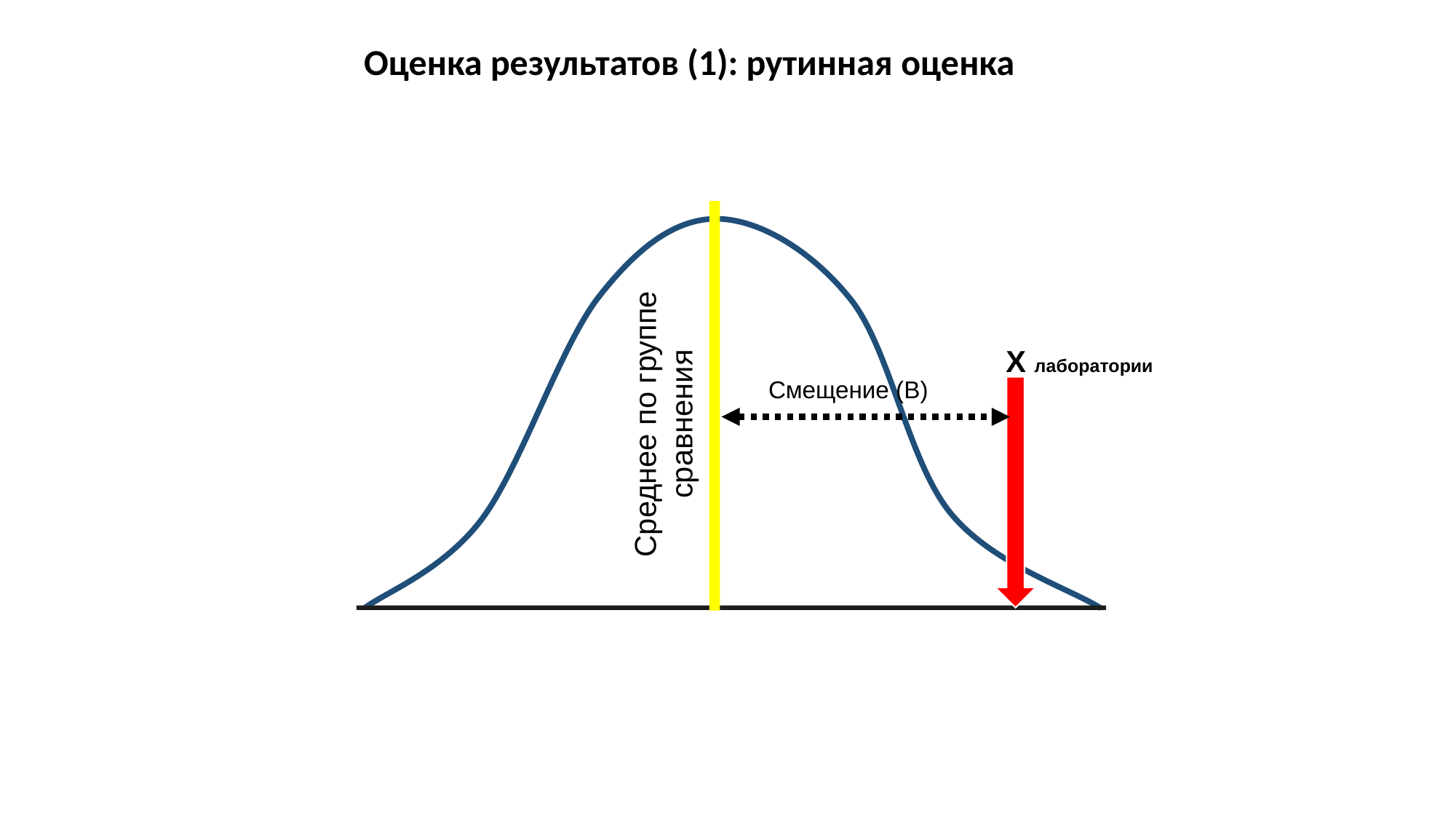

Оценка результатов (1): рутинная оценка

Среднее по группе сравнения
Х лаборатории
Смещение (B)